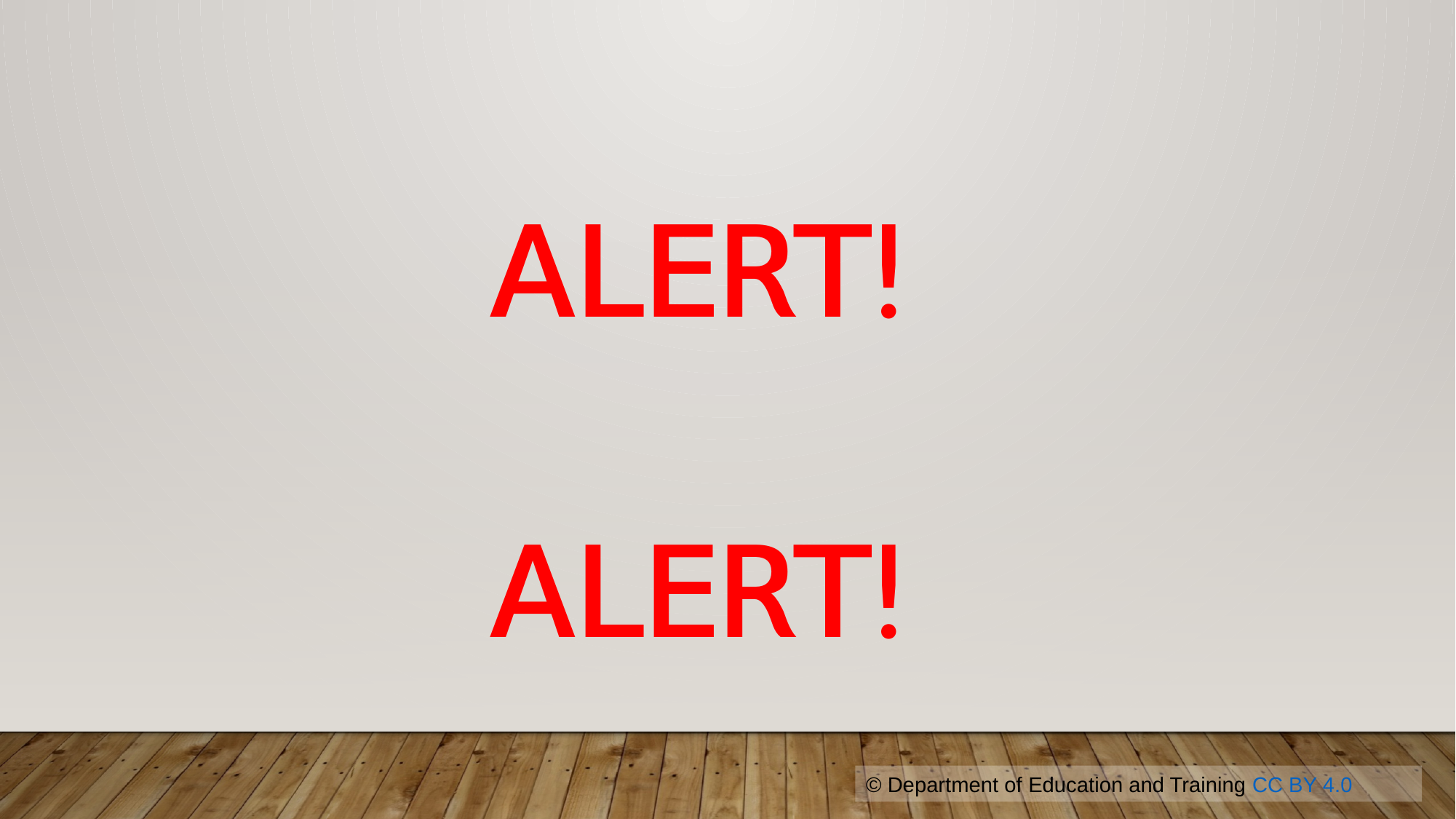

ALERT!

ALERT!
© Department of Education and Training CC BY 4.0